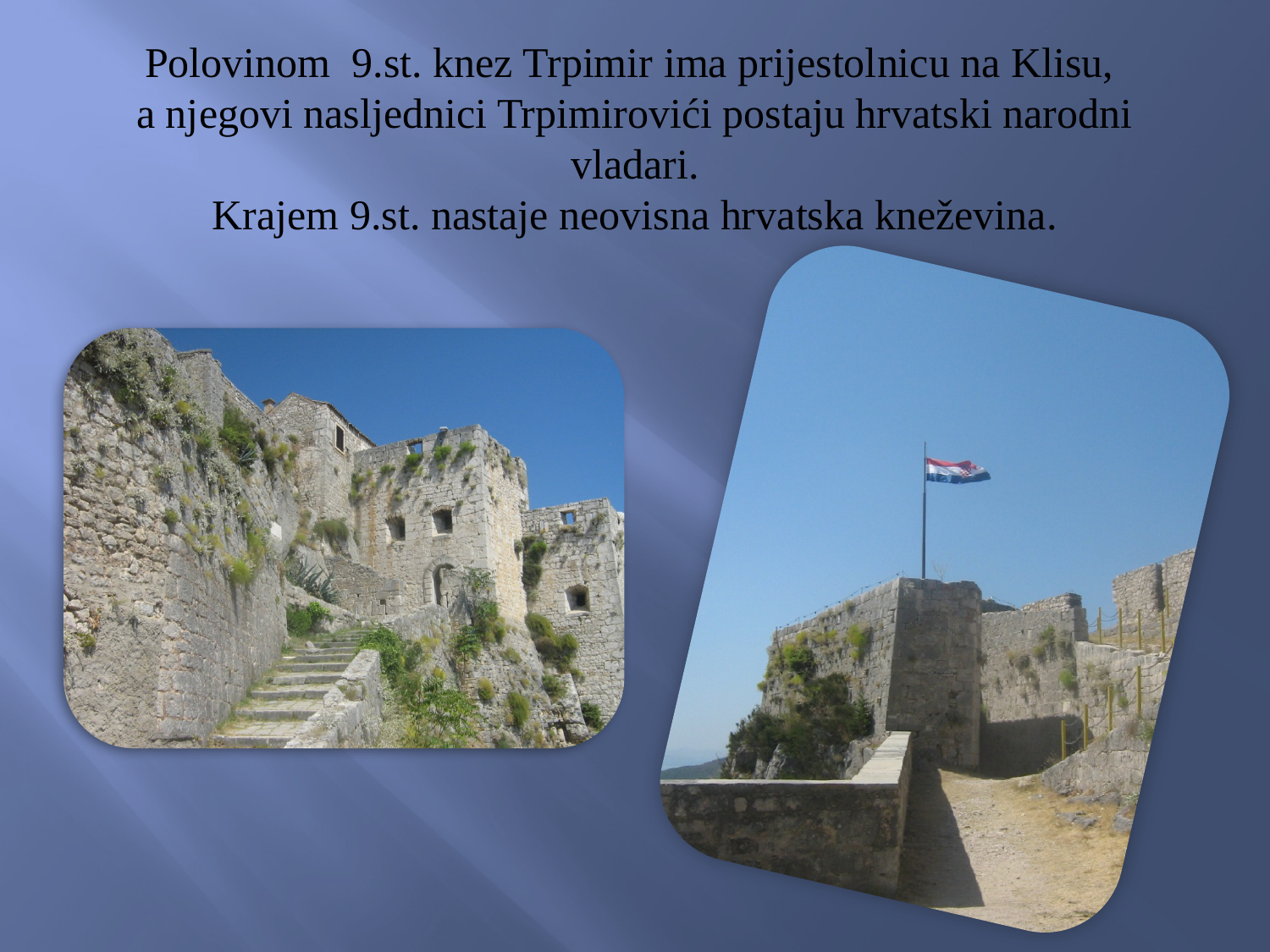

Polovinom  9.st. knez Trpimir ima prijestolnicu na Klisu,
a njegovi nasljednici Trpimirovići postaju hrvatski narodni vladari.
Krajem 9.st. nastaje neovisna hrvatska kneževina.